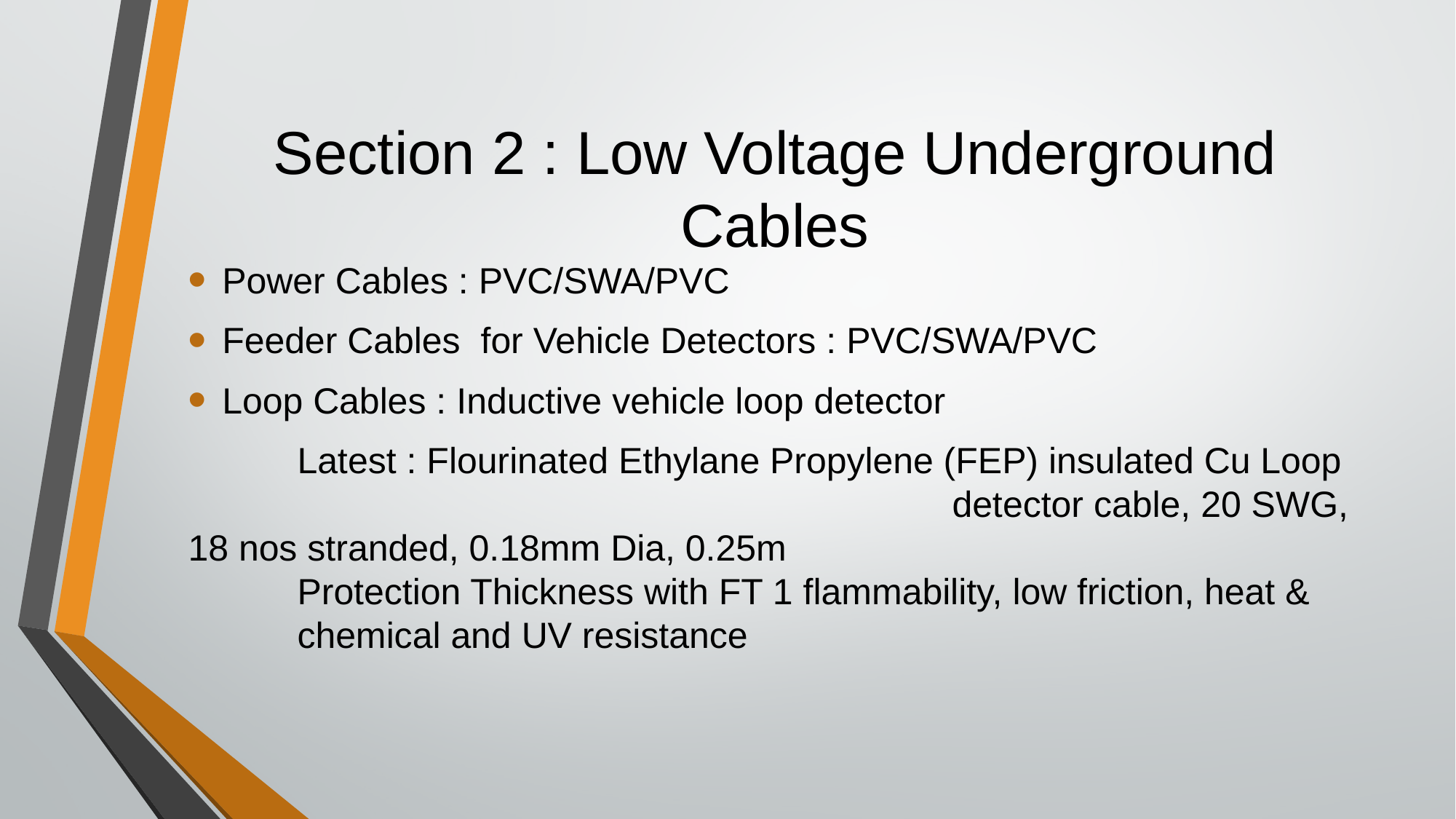

# Section 2 : Low Voltage Underground Cables
Power Cables : PVC/SWA/PVC
Feeder Cables  for Vehicle Detectors : PVC/SWA/PVC
Loop Cables : Inductive vehicle loop detector
	Latest : Flourinated Ethylane Propylene (FEP) insulated Cu Loop 							detector cable, 20 SWG, 18 nos stranded, 0.18mm Dia, 0.25m 						Protection Thickness with FT 1 flammability, low friction, heat & 	chemical and UV resistance